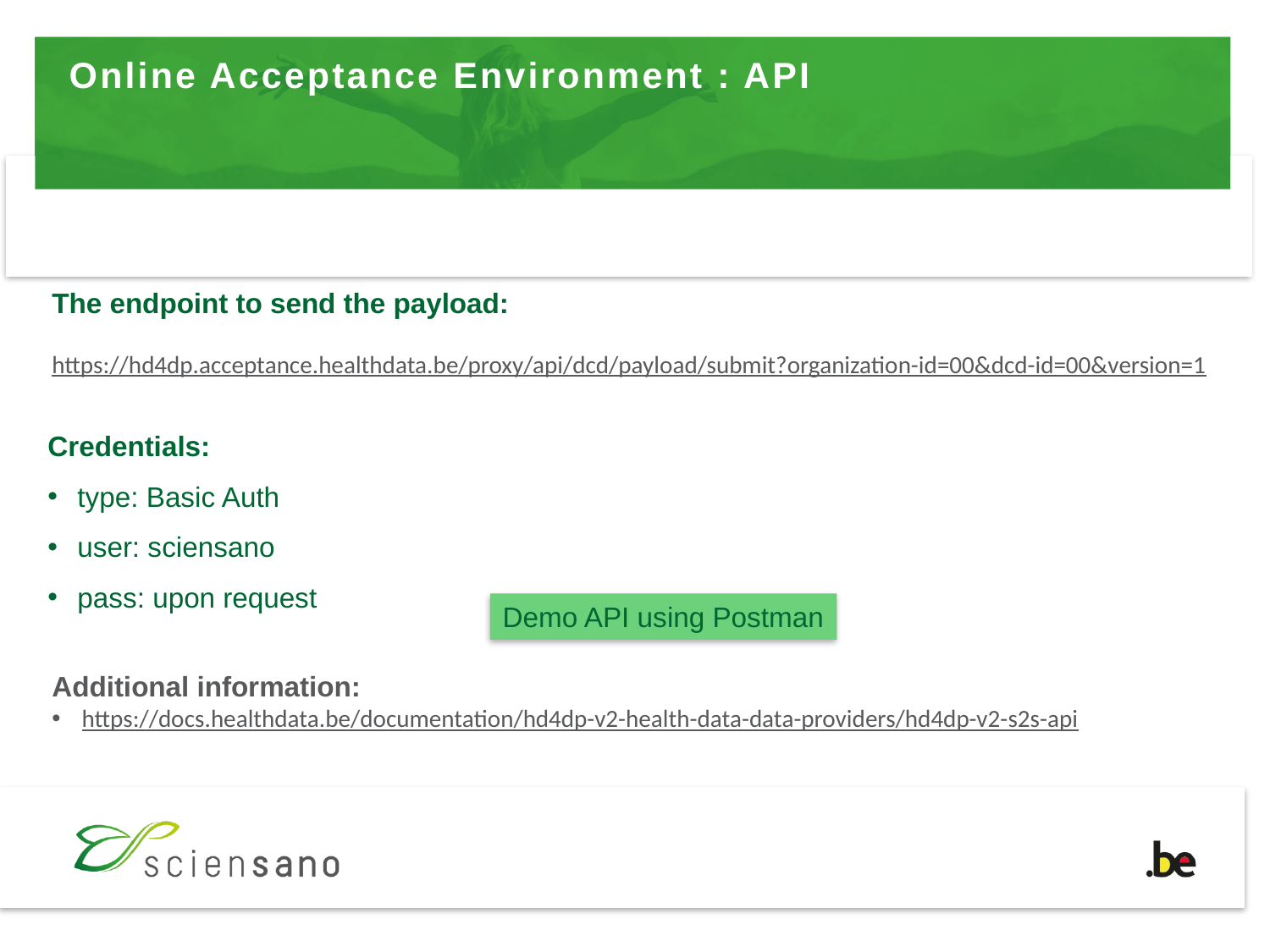

# Online Acceptance Environment : API
The endpoint to send the payload:

https://hd4dp.acceptance.healthdata.be/proxy/api/dcd/payload/submit?organization-id=00&dcd-id=00&version=1
Credentials:
type: Basic Auth
user: sciensano
pass: upon request
Demo API using Postman
Additional information:
https://docs.healthdata.be/documentation/hd4dp-v2-health-data-data-providers/hd4dp-v2-s2s-api